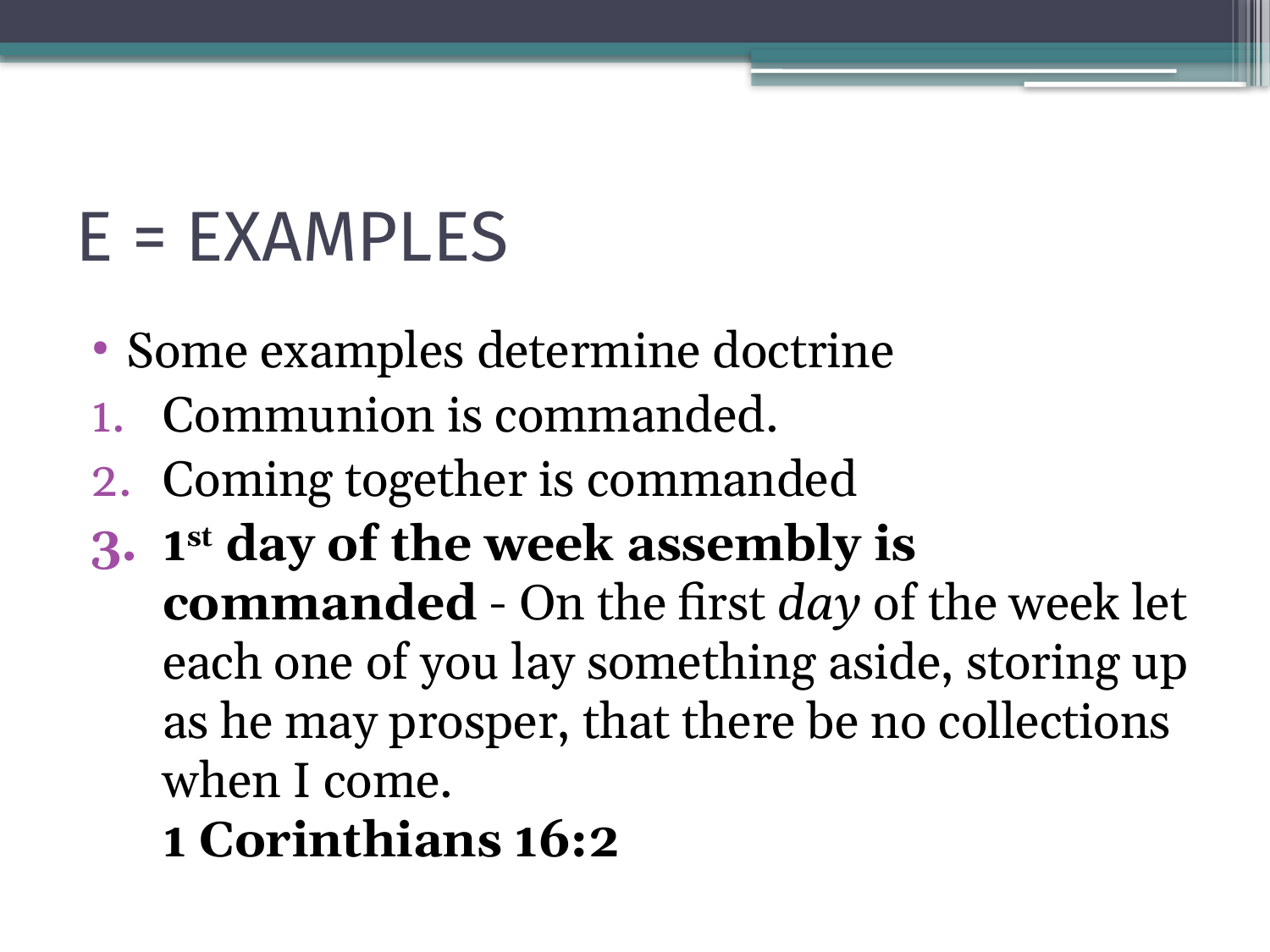

# E = EXAMPLES
Some examples determine doctrine
Communion is commanded.
Coming together is commanded
1st day of the week assembly is commanded - On the first day of the week let each one of you lay something aside, storing up as he may prosper, that there be no collections when I come.
1 Corinthians 16:2